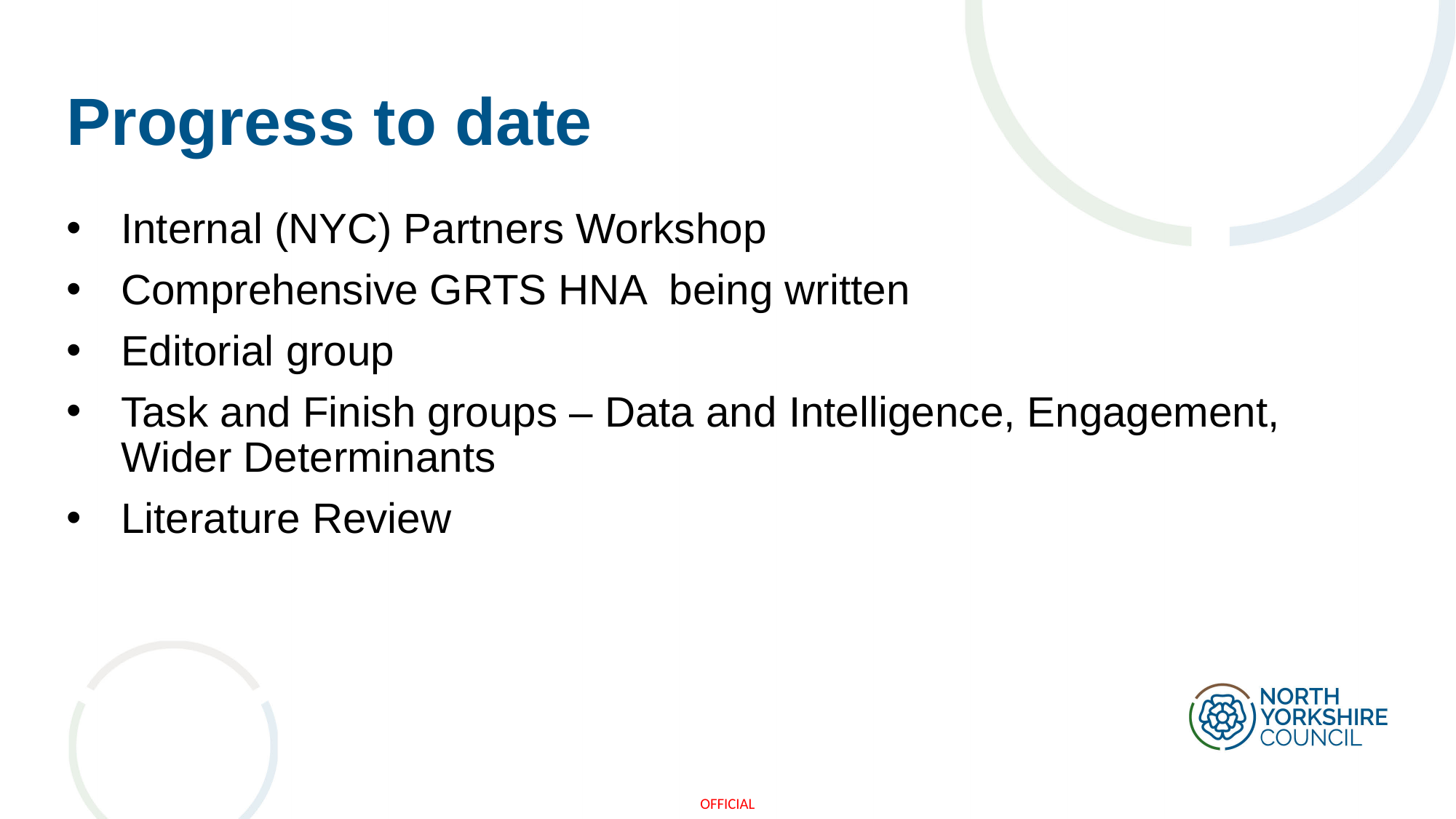

# Progress to date
Internal (NYC) Partners Workshop
Comprehensive GRTS HNA  being written
Editorial group
Task and Finish groups – Data and Intelligence, Engagement, Wider Determinants
Literature Review